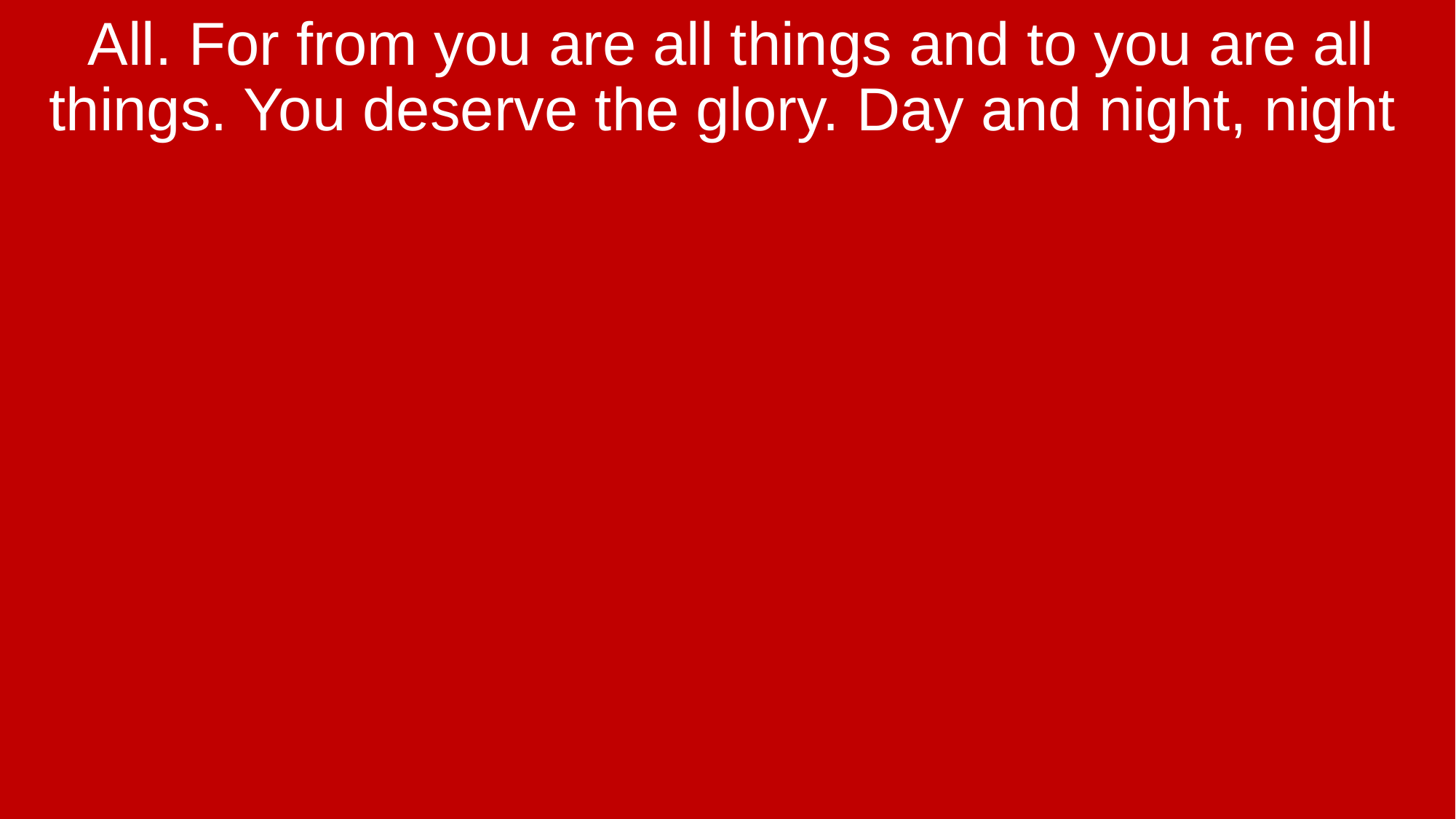

All. For from you are all things and to you are all things. You deserve the glory. Day and night, night